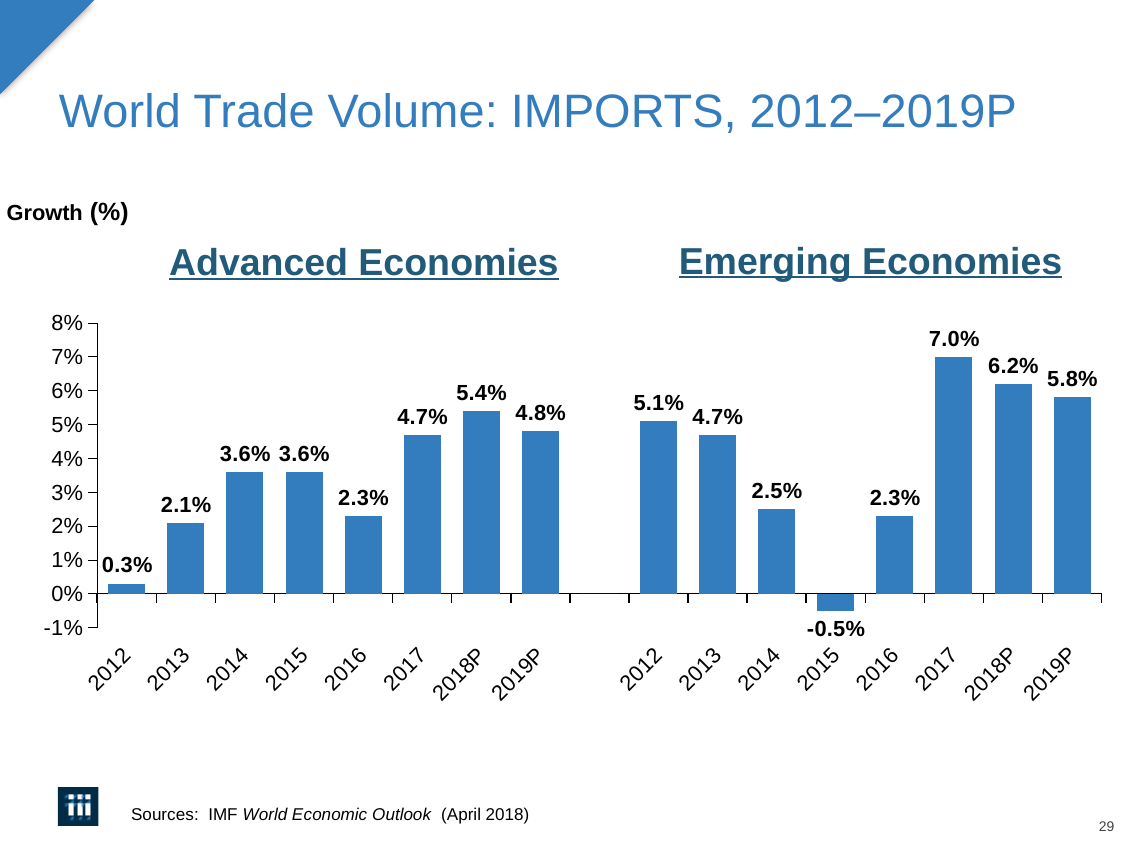

# World Trade Volume: IMPORTS, 2012–2019P
Growth (%)
Emerging Economies
Advanced Economies

### Chart

| Category | imports |
|---|---|
| 2012 | 0.003 |
| 2013 | 0.021 |
| 2014 | 0.036 |
| 2015 | 0.036 |
| 2016 | 0.023 |
| 2017 | 0.047 |
| 2018P | 0.054 |
| 2019P | 0.048 |
|  | 0.0 |
| 2012 | 0.051 |
| 2013 | 0.047 |
| 2014 | 0.025 |
| 2015 | -0.005 |
| 2016 | 0.023 |
| 2017 | 0.07 |
| 2018P | 0.062 |
| 2019P | 0.057999999999999996 |
Sources:  IMF World Economic Outlook  (April 2018)